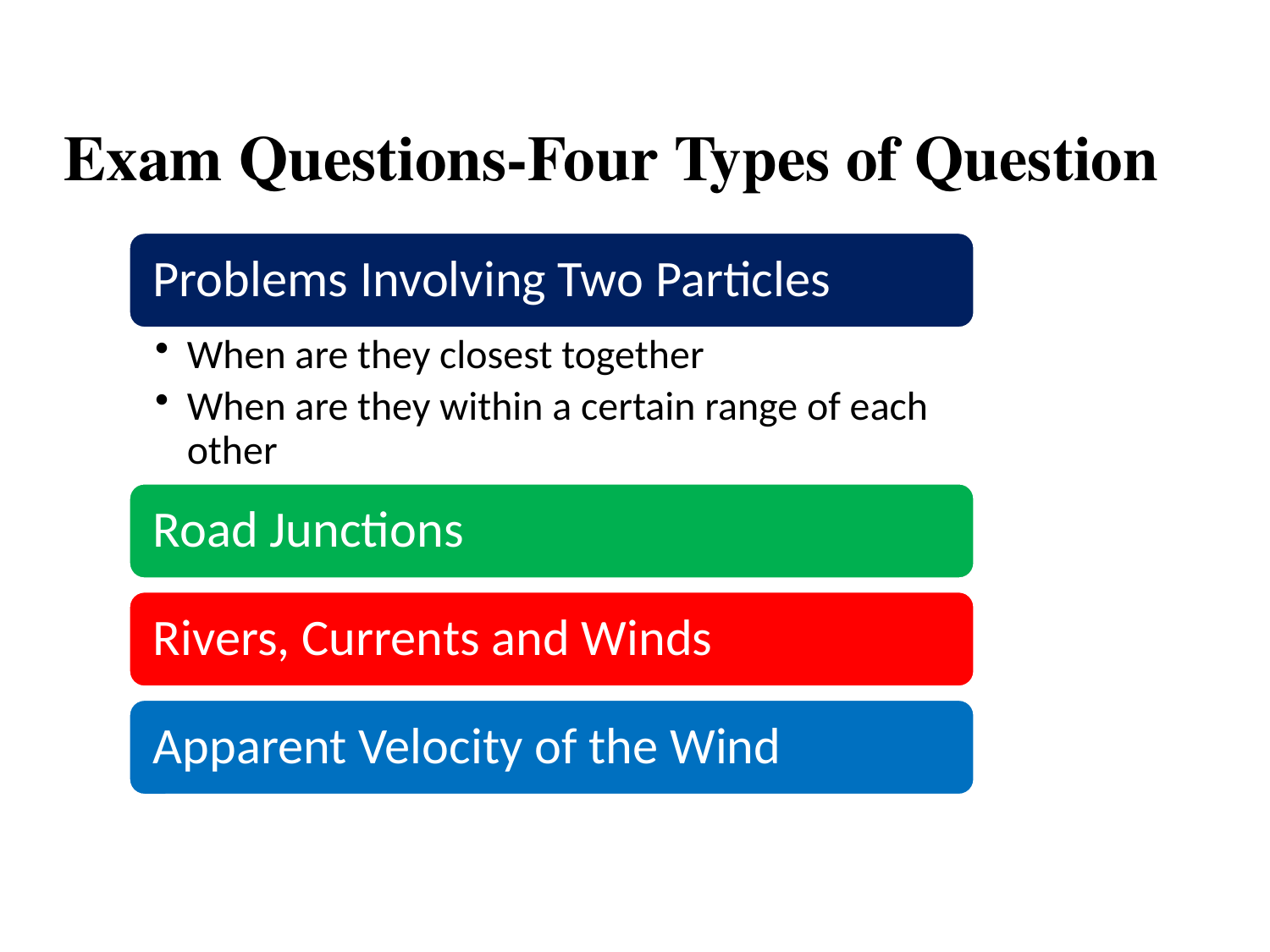

Exam Questions-Four Types of Question
Problems Involving Two Particles
When are they closest together
When are they within a certain range of each other
Road Junctions
Rivers, Currents and Winds
Apparent Velocity of the Wind